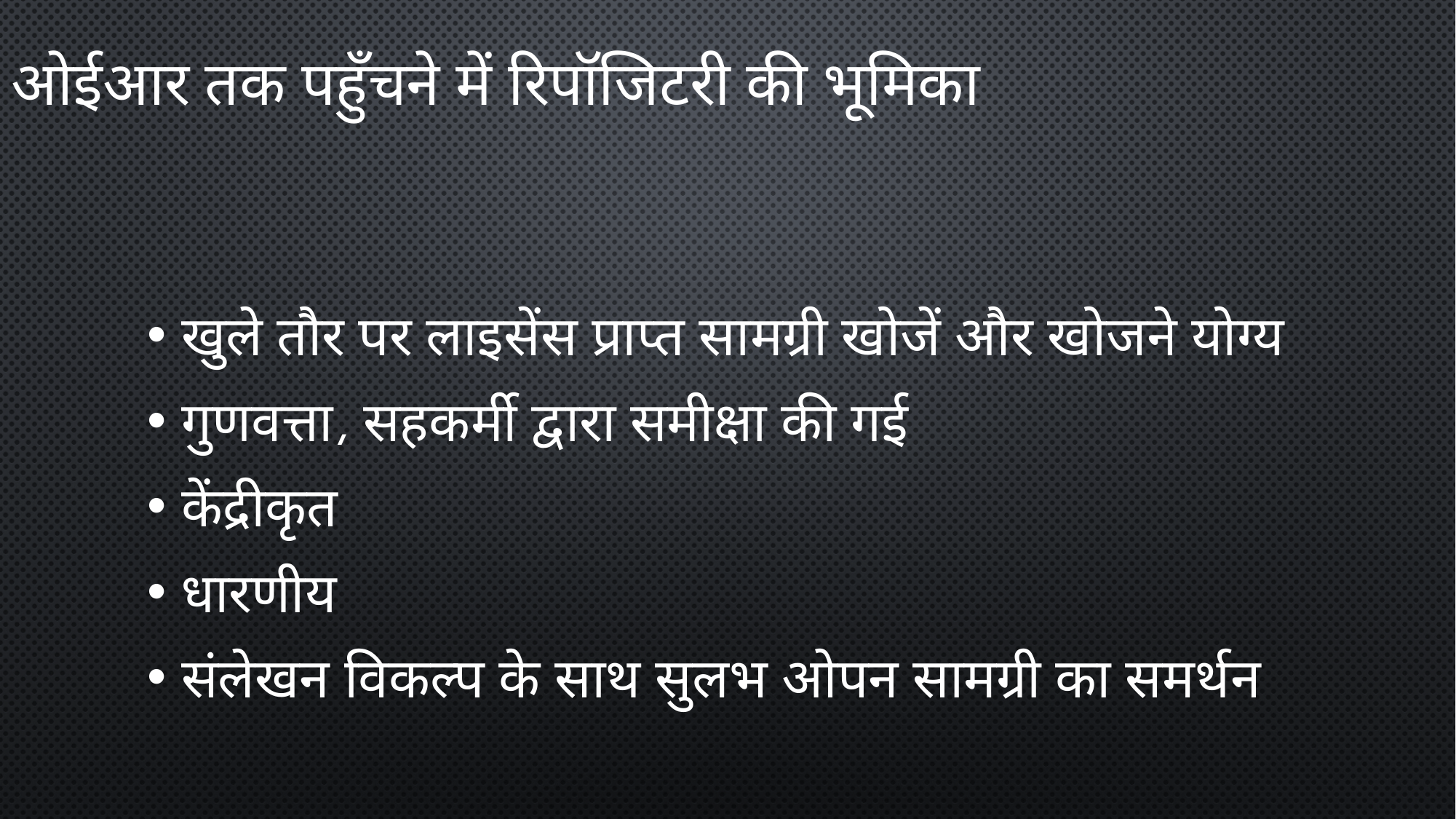

# ओईआर तक पहुँचने में रिपॉजिटरी की भूमिका
खुले तौर पर लाइसेंस प्राप्त सामग्री खोजें और खोजने योग्य
गुणवत्ता, सहकर्मी द्वारा समीक्षा की गई
केंद्रीकृत
धारणीय
संलेखन विकल्प के साथ सुलभ ओपन सामग्री का समर्थन